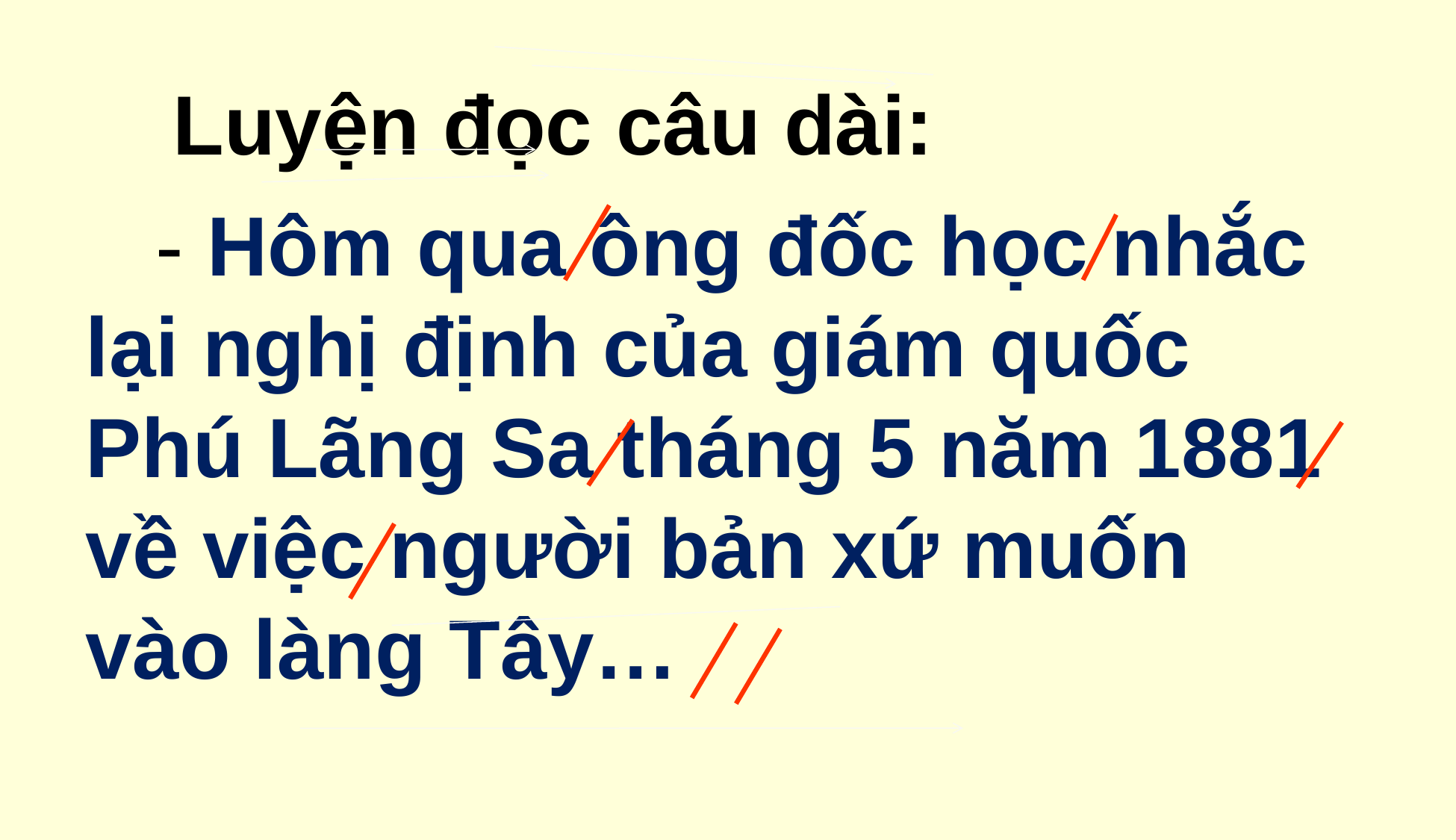

Luyện đọc câu dài:
   - Hôm qua ông đốc học nhắc lại nghị định của giám quốc Phú Lãng Sa tháng 5 năm 1881 về việc người bản xứ muốn vào làng Tây…